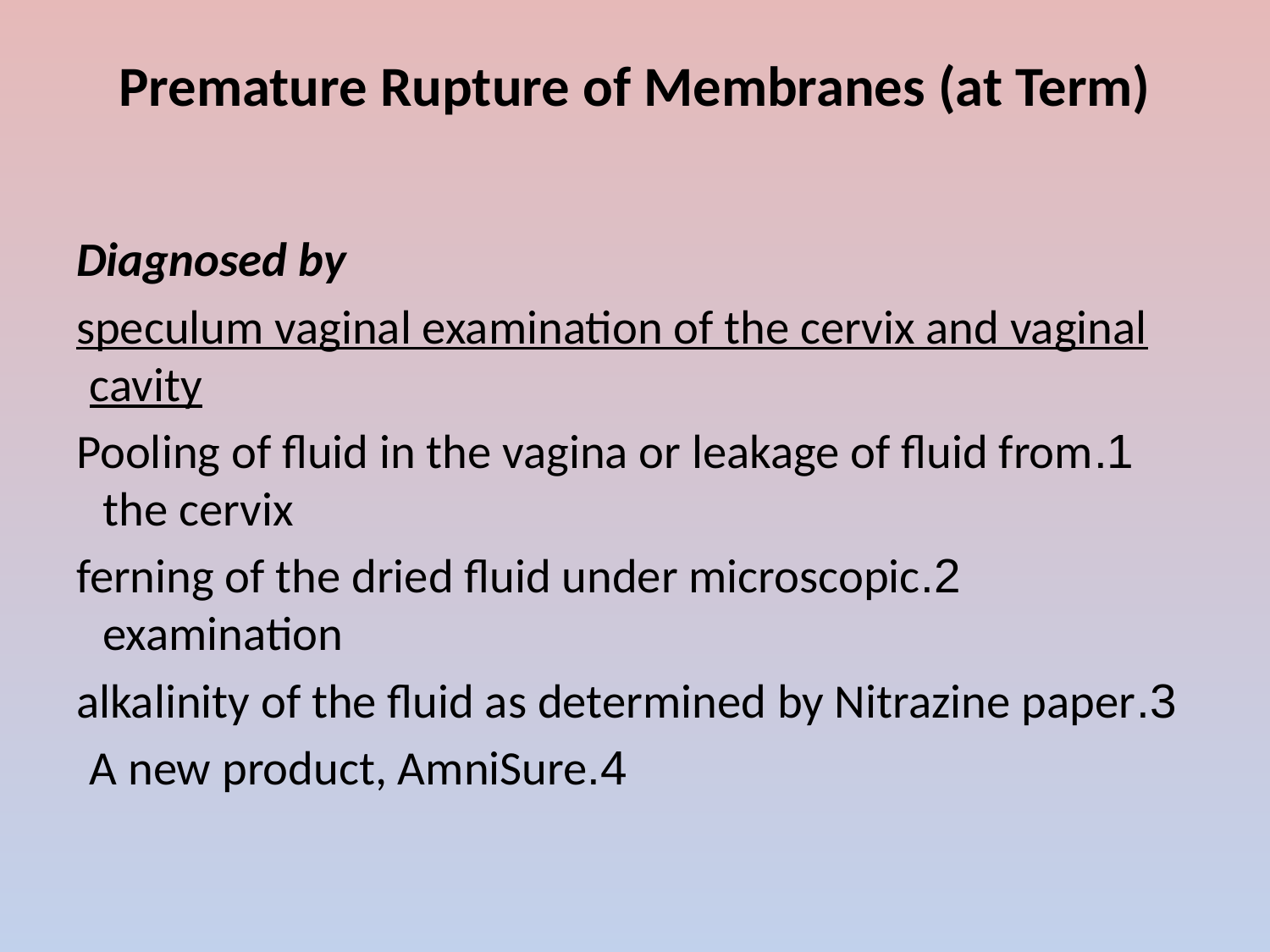

# Premature Rupture of Membranes (at Term)
Diagnosed by
speculum vaginal examination of the cervix and vaginal cavity
1.Pooling of fluid in the vagina or leakage of fluid from the cervix
2.ferning of the dried fluid under microscopic examination
3.alkalinity of the fluid as determined by Nitrazine paper
4.A new product, AmniSure